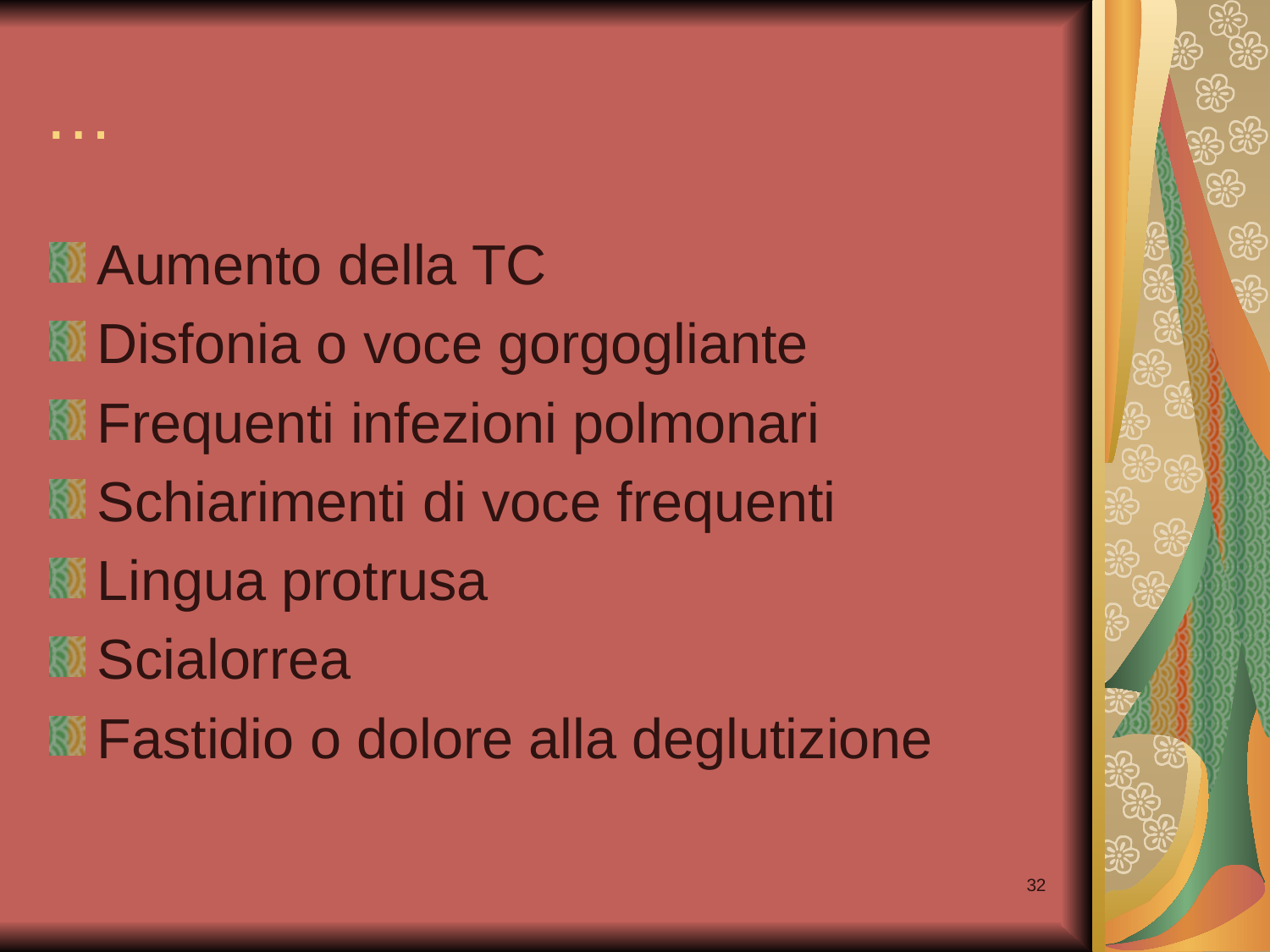

# …
Aumento della TC
Disfonia o voce gorgogliante
Frequenti infezioni polmonari
Schiarimenti di voce frequenti
Lingua protrusa
Scialorrea
Fastidio o dolore alla deglutizione
32